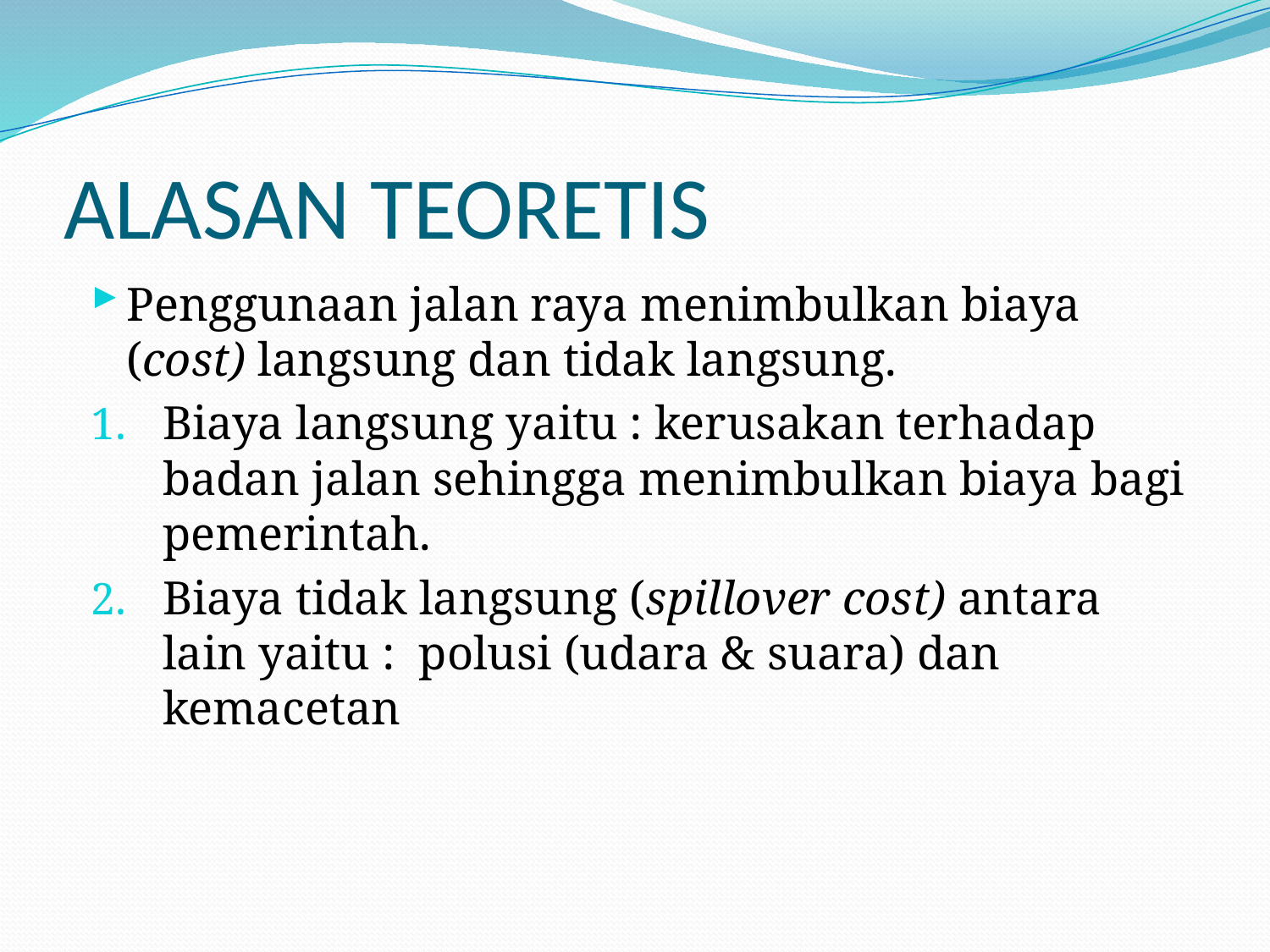

# ALASAN TEORETIS
Penggunaan jalan raya menimbulkan biaya (cost) langsung dan tidak langsung.
Biaya langsung yaitu : kerusakan terhadap badan jalan sehingga menimbulkan biaya bagi pemerintah.
Biaya tidak langsung (spillover cost) antara lain yaitu :  polusi (udara & suara) dan kemacetan